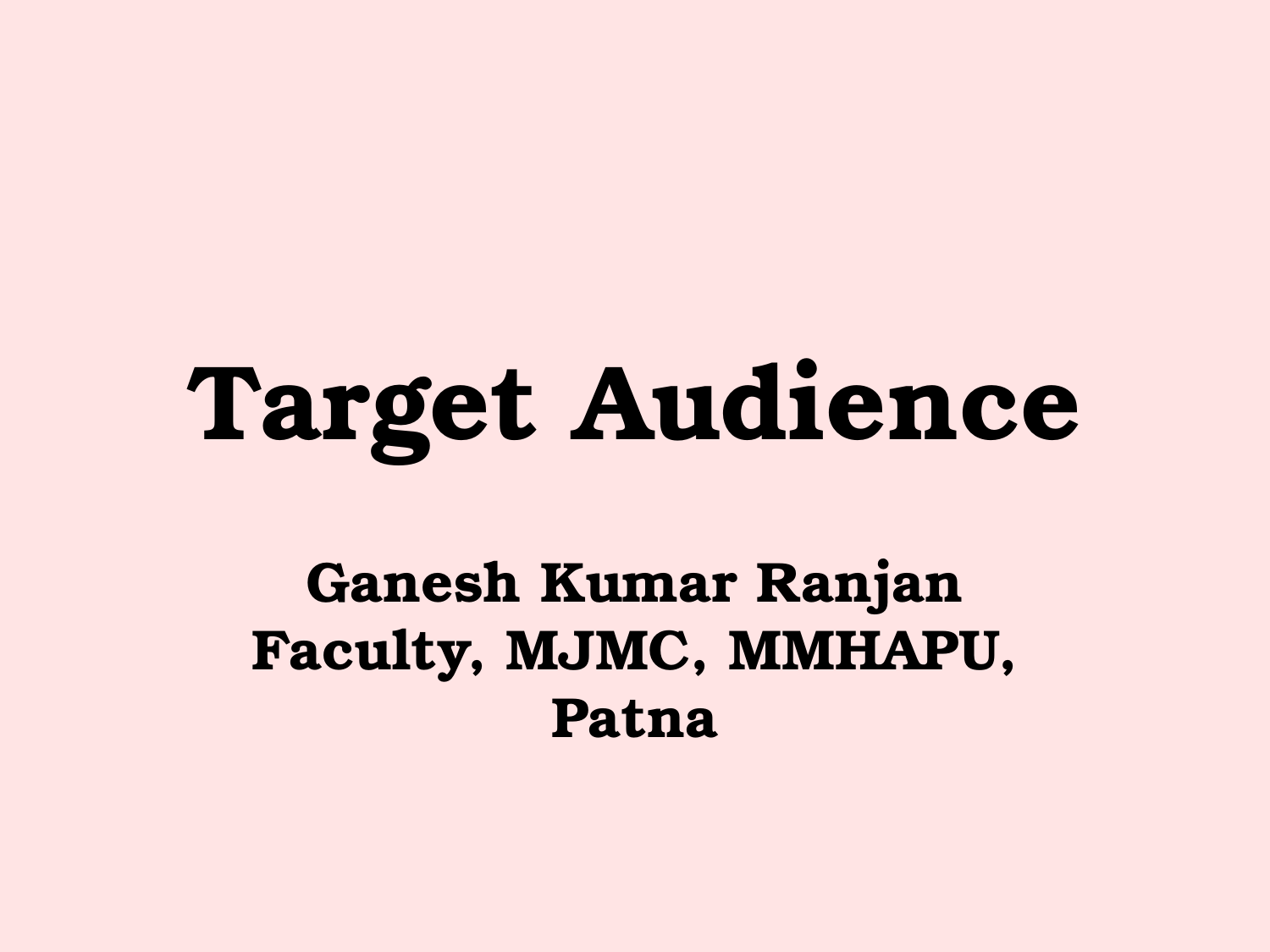

# Target Audience
Ganesh Kumar Ranjan
Faculty, MJMC, MMHAPU, Patna